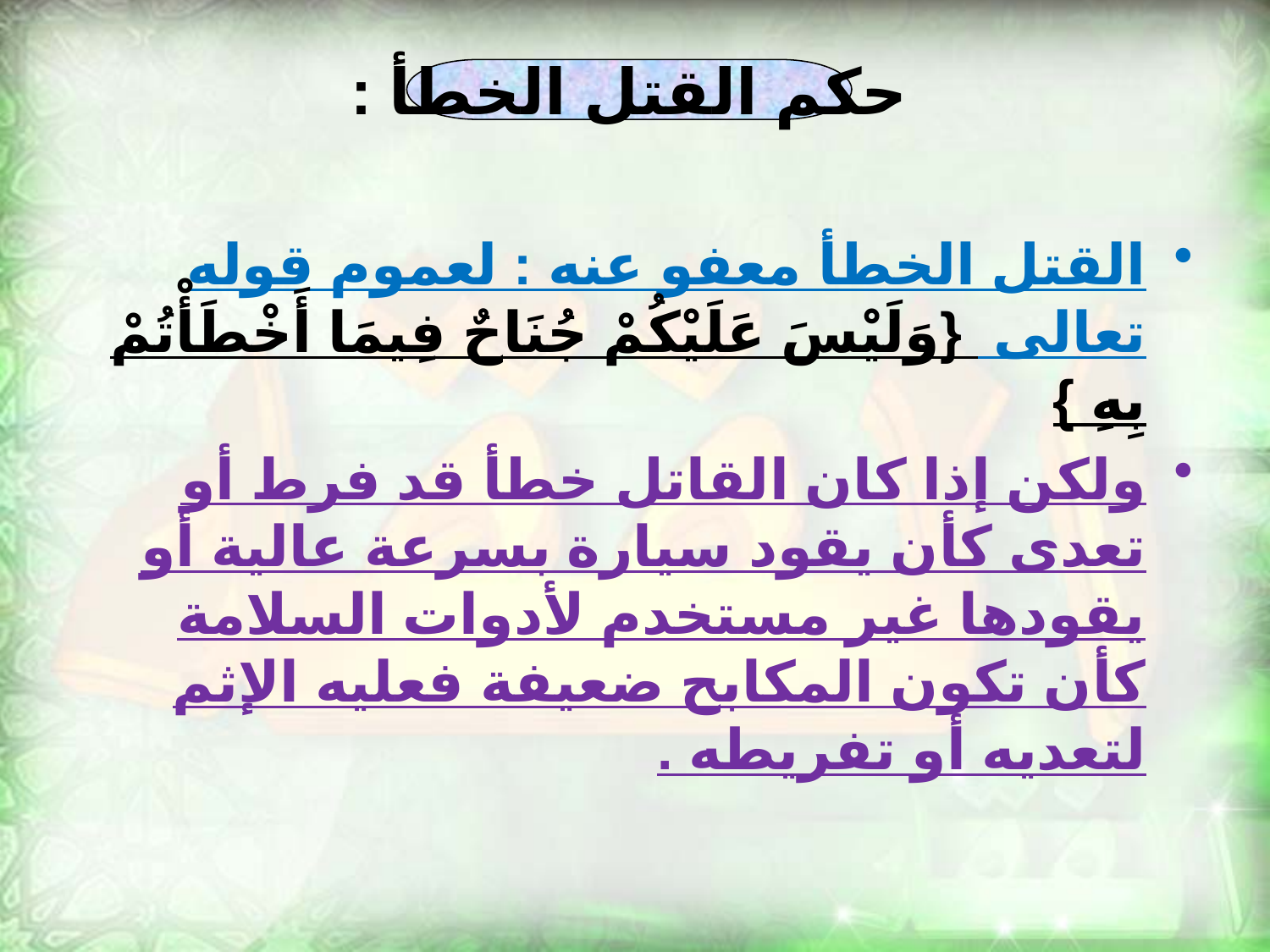

حكم القتل الخطأ :
القتل الخطأ معفو عنه : لعموم قوله تعالى  {وَلَيْسَ عَلَيْكُمْ جُنَاحٌ فِيمَا أَخْطَأْتُمْ بِهِ }
ولكن إذا كان القاتل خطأ قد فرط أو تعدى كأن يقود سيارة بسرعة عالية أو يقودها غير مستخدم لأدوات السلامة كأن تكون المكابح ضعيفة فعليه الإثم لتعديه أو تفريطه .